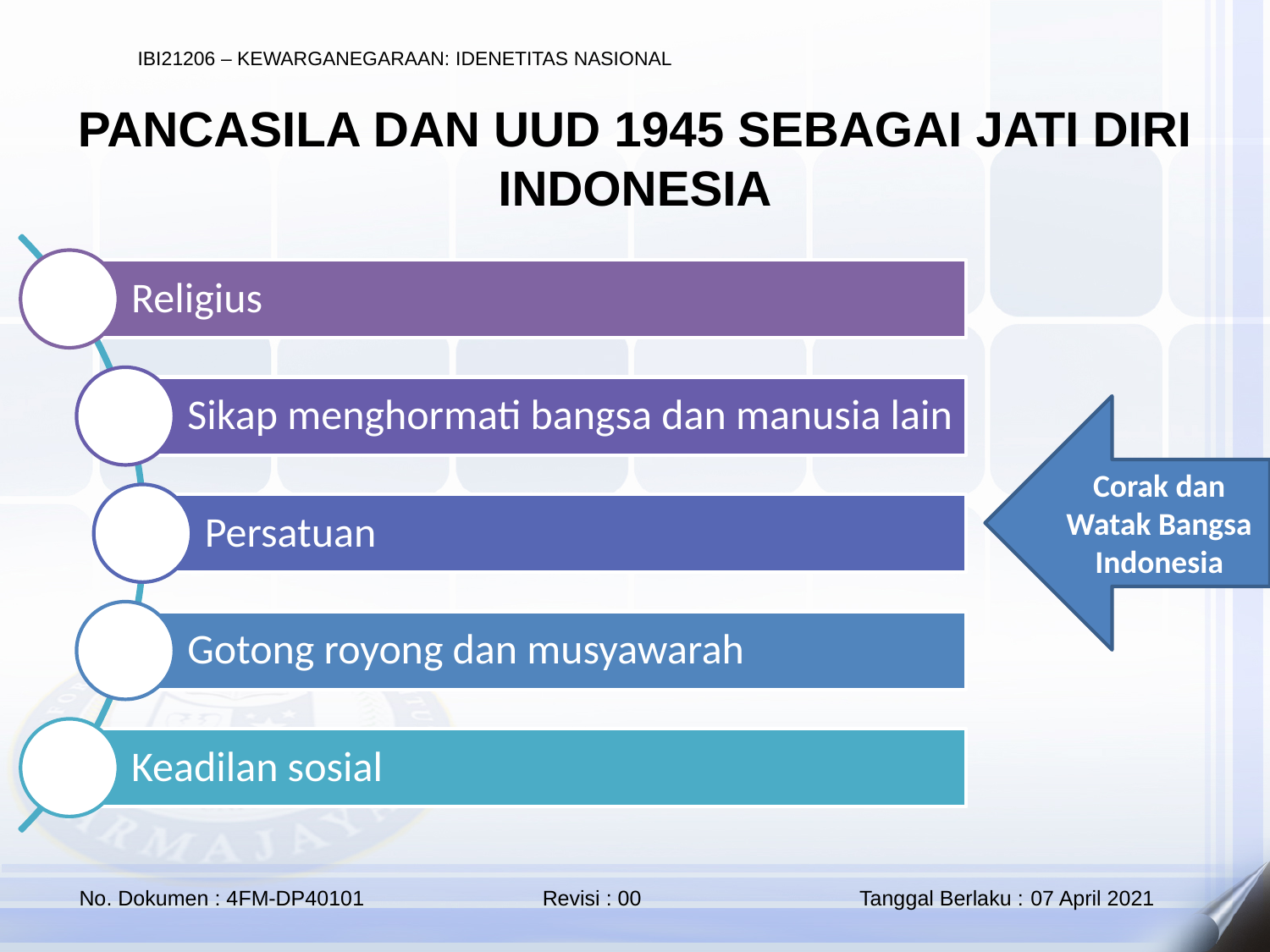

PANCASILA DAN UUD 1945 SEBAGAI JATI DIRI INDONESIA
Religius
Sikap menghormati bangsa dan manusia lain
Persatuan
Gotong royong dan musyawarah
Keadilan sosial

Corak dan Watak Bangsa Indonesia